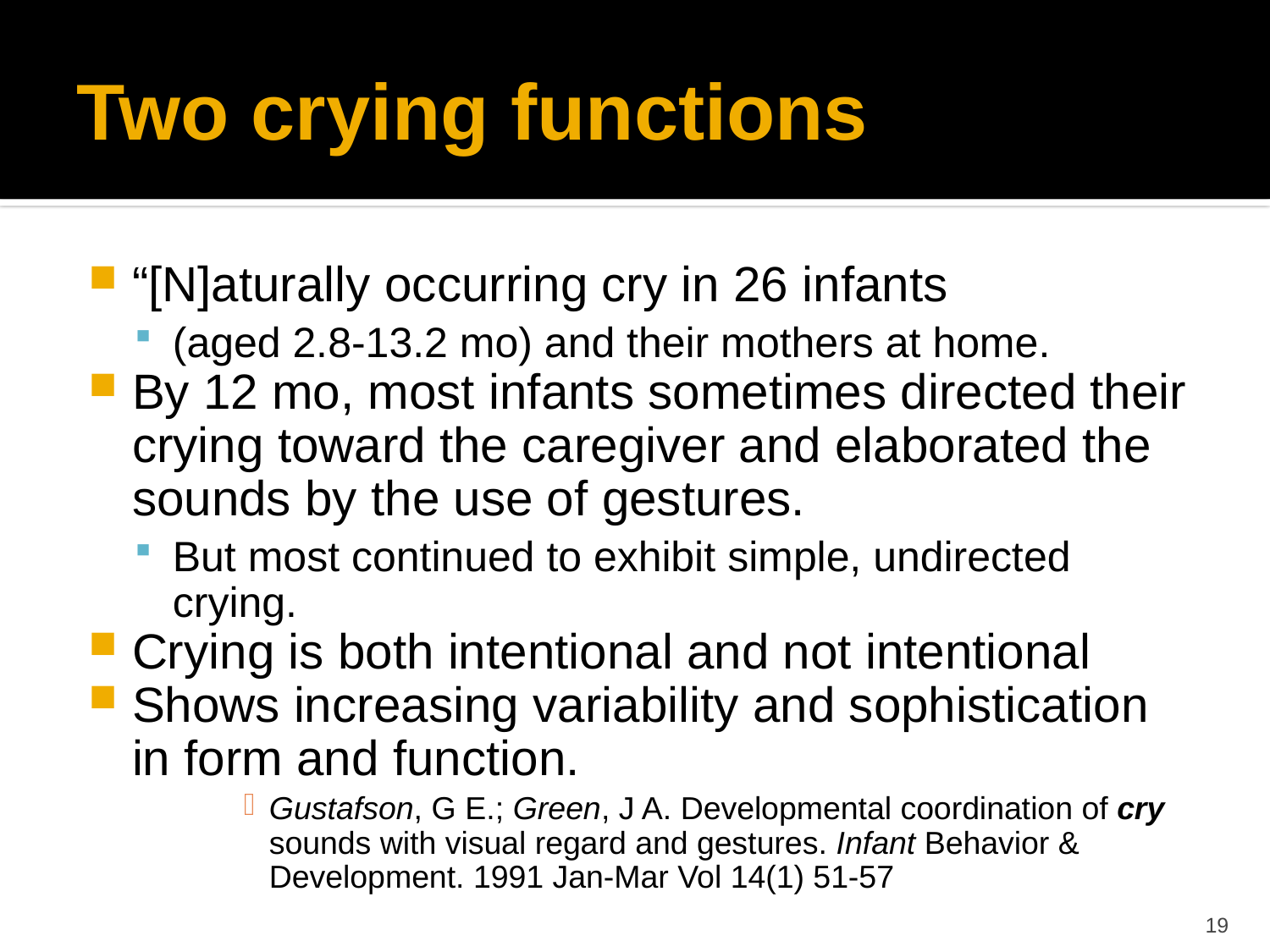

# Two crying functions
“[N]aturally occurring cry in 26 infants
(aged 2.8-13.2 mo) and their mothers at home.
By 12 mo, most infants sometimes directed their crying toward the caregiver and elaborated the sounds by the use of gestures.
But most continued to exhibit simple, undirected crying.
Crying is both intentional and not intentional
Shows increasing variability and sophistication in form and function.
Gustafson, G E.; Green, J A. Developmental coordination of cry sounds with visual regard and gestures. Infant Behavior & Development. 1991 Jan-Mar Vol 14(1) 51-57
19